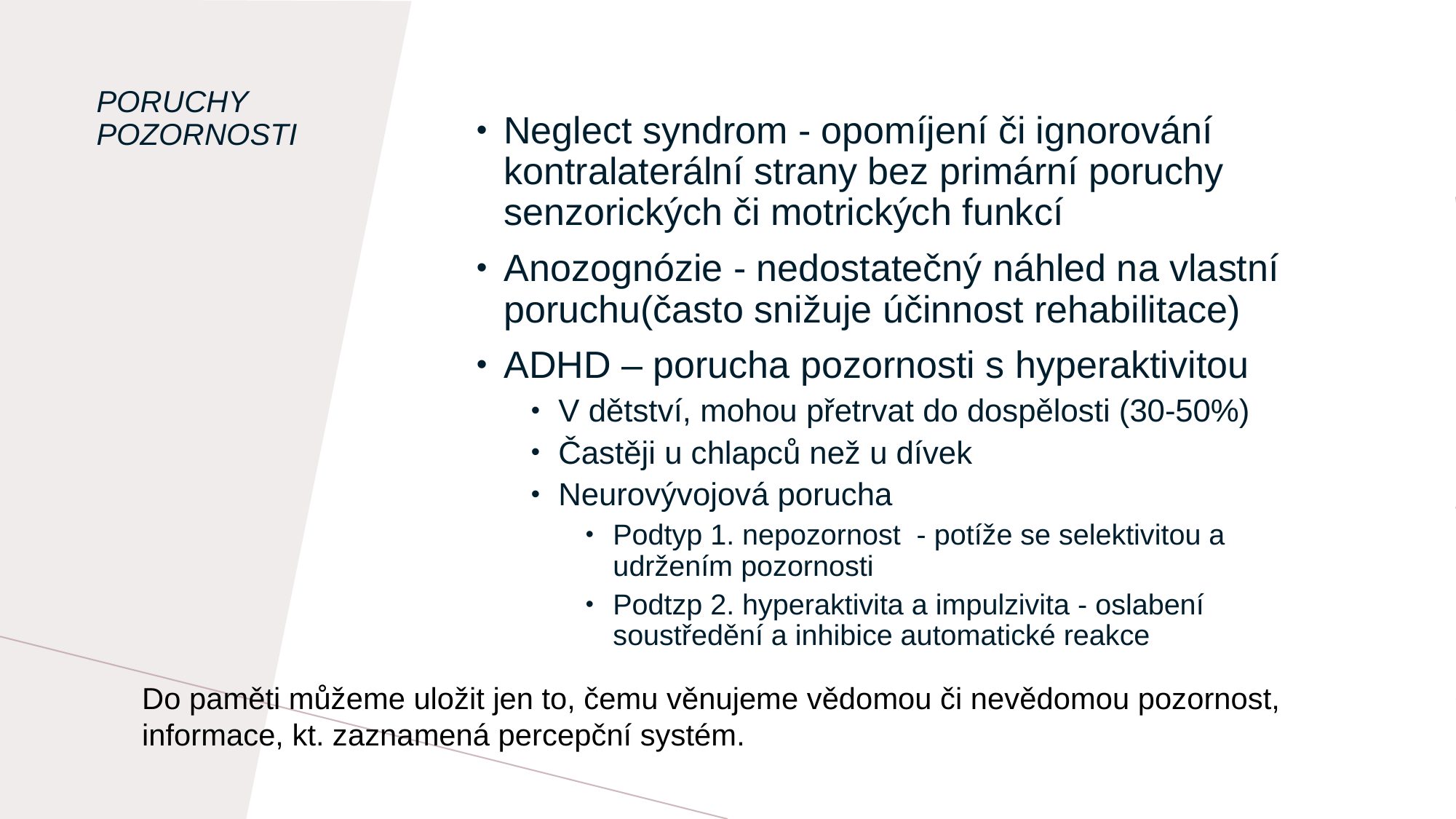

Neglect syndrom - opomíjení či ignorování kontralaterální strany bez primární poruchy senzorických či motrických funkcí
Anozognózie - nedostatečný náhled na vlastní poruchu(často snižuje účinnost rehabilitace)
ADHD – porucha pozornosti s hyperaktivitou
V dětství, mohou přetrvat do dospělosti (30-50%)
Častěji u chlapců než u dívek
Neurovývojová porucha
Podtyp 1. nepozornost  - potíže se selektivitou a udržením pozornosti
Podtzp 2. hyperaktivita a impulzivita - oslabení soustředění a inhibice automatické reakce

# Poruchy pozornosti
Do paměti můžeme uložit jen to, čemu věnujeme vědomou či nevědomou pozornost, informace, kt. zaznamená percepční systém.